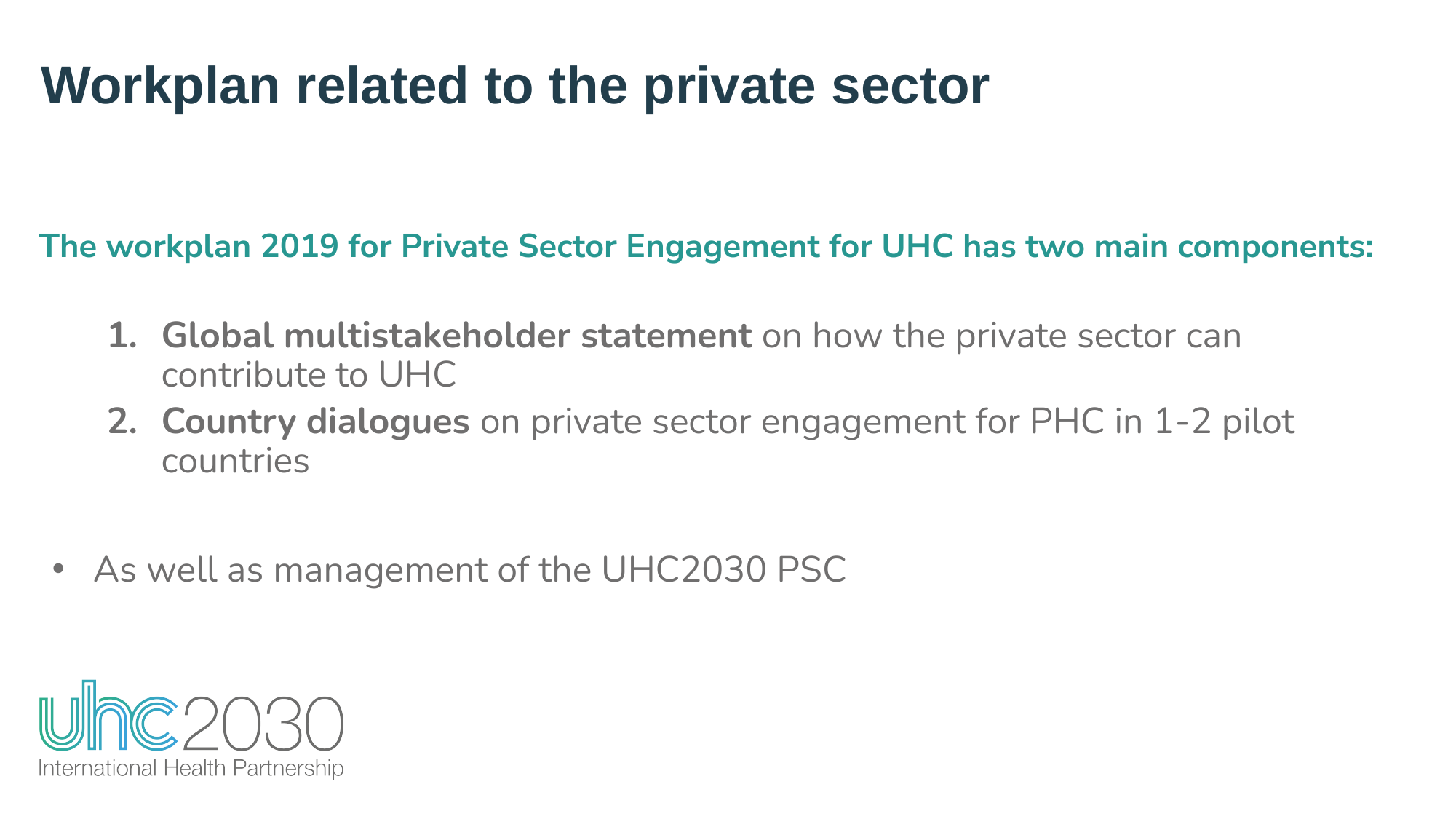

Workplan related to the private sector
The workplan 2019 for Private Sector Engagement for UHC has two main components:

Global multistakeholder statement on how the private sector can contribute to UHC
Country dialogues on private sector engagement for PHC in 1-2 pilot countries

As well as management of the UHC2030 PSC